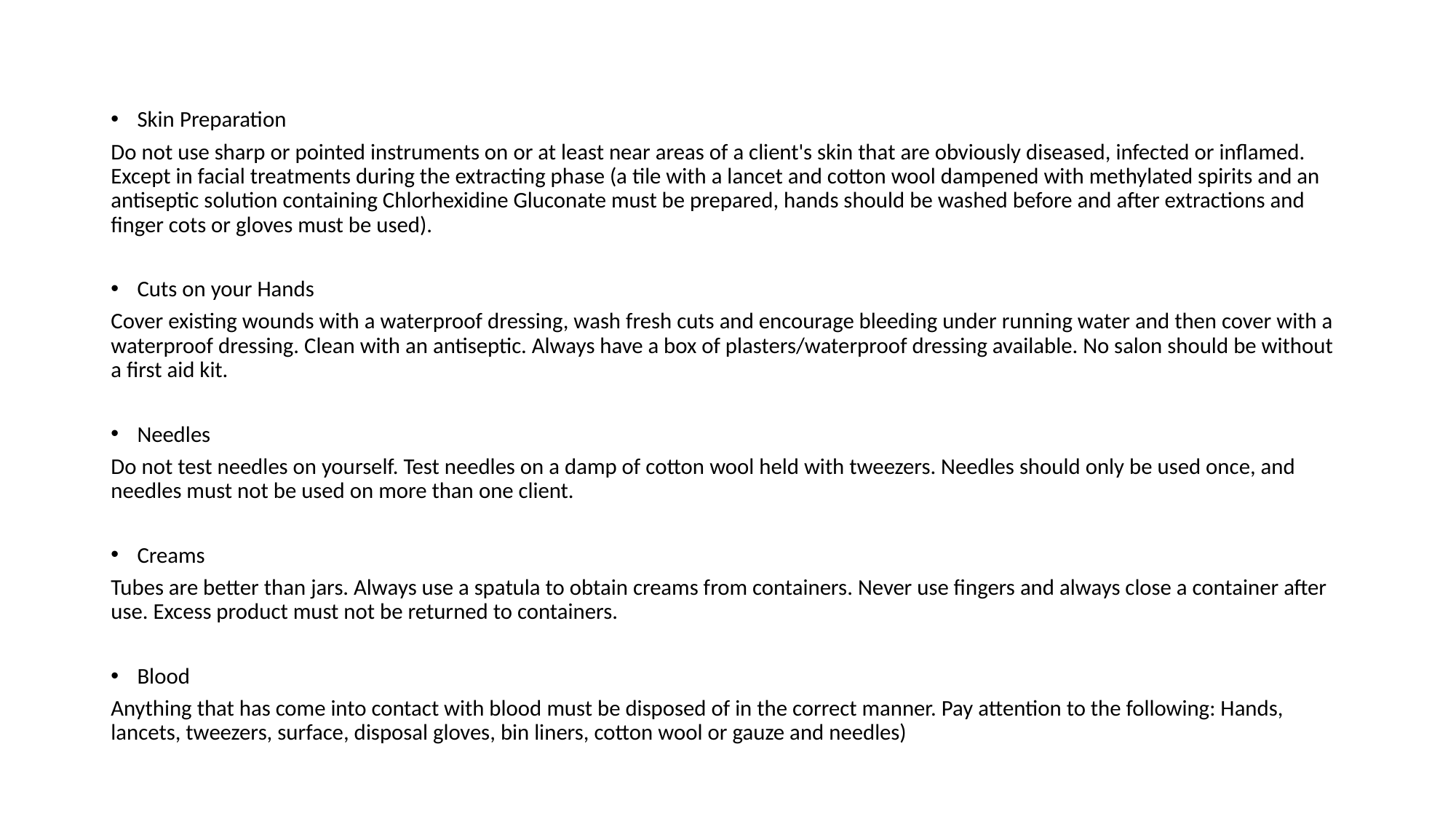

Skin Preparation
Do not use sharp or pointed instruments on or at least near areas of a client's skin that are obviously diseased, infected or inflamed. Except in facial treatments during the extracting phase (a tile with a lancet and cotton wool dampened with methylated spirits and an antiseptic solution containing Chlorhexidine Gluconate must be prepared, hands should be washed before and after extractions and finger cots or gloves must be used).

Cuts on your Hands
Cover existing wounds with a waterproof dressing, wash fresh cuts and encourage bleeding under running water and then cover with a waterproof dressing. Clean with an antiseptic. Always have a box of plasters/waterproof dressing available. No salon should be without a first aid kit.

Needles
Do not test needles on yourself. Test needles on a damp of cotton wool held with tweezers. Needles should only be used once, and needles must not be used on more than one client.

Creams
Tubes are better than jars. Always use a spatula to obtain creams from containers. Never use fingers and always close a container after use. Excess product must not be returned to containers.

Blood
Anything that has come into contact with blood must be disposed of in the correct manner. Pay attention to the following: Hands, lancets, tweezers, surface, disposal gloves, bin liners, cotton wool or gauze and needles)